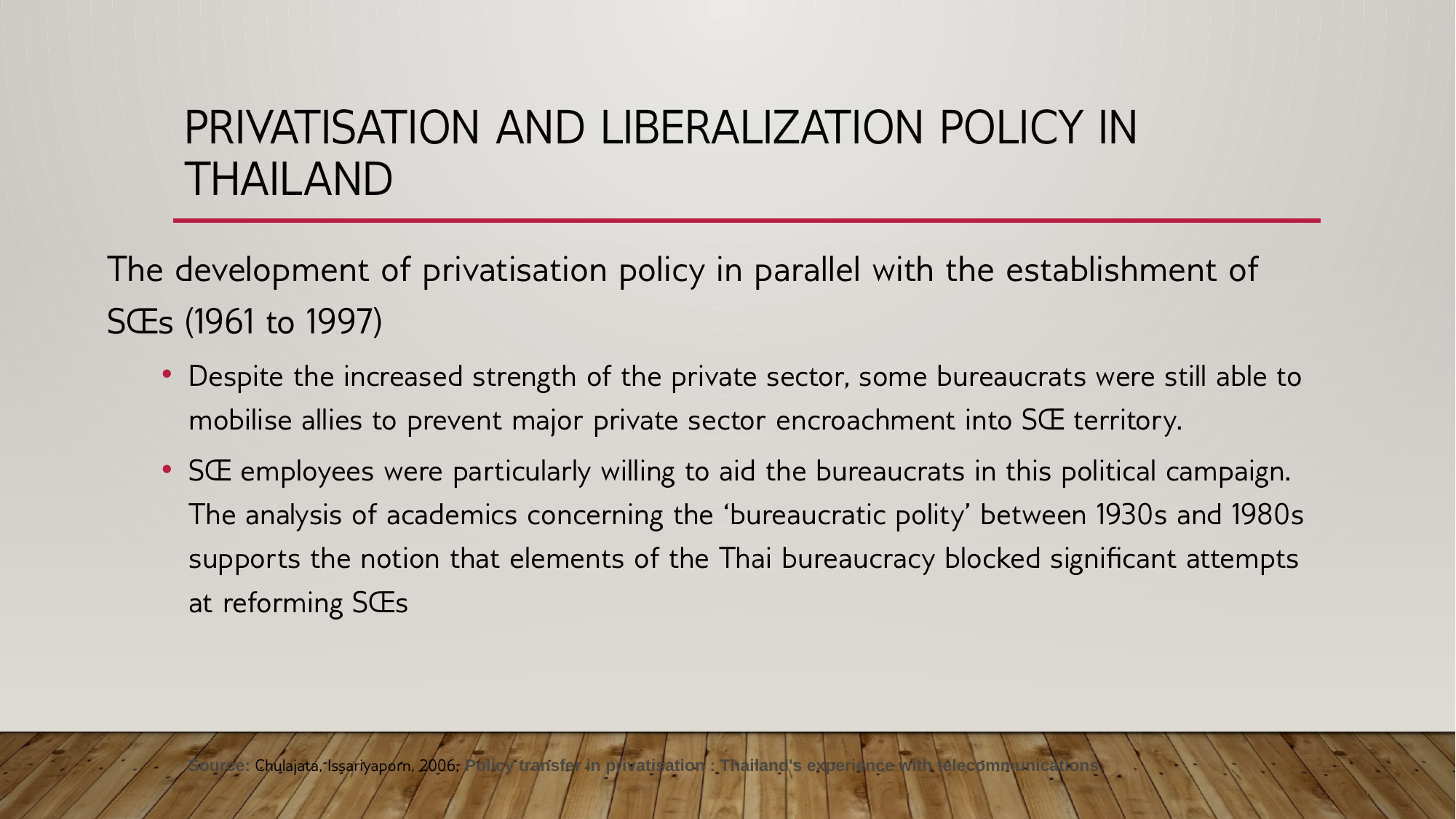

# Privatisation and liberalization policy in Thailand
The development of privatisation policy in parallel with the establishment of SOEs (1961 to 1997)
Despite the increased strength of the private sector, some bureaucrats were still able to mobilise allies to prevent major private sector encroachment into SOE territory.
SOE employees were particularly willing to aid the bureaucrats in this political campaign. The analysis of academics concerning the ‘bureaucratic polity’ between 1930s and 1980s supports the notion that elements of the Thai bureaucracy blocked significant attempts at reforming SOEs
Source: Chulajata, Issariyaporn, 2006, Policy transfer in privatisation : Thailand's experience with telecommunications